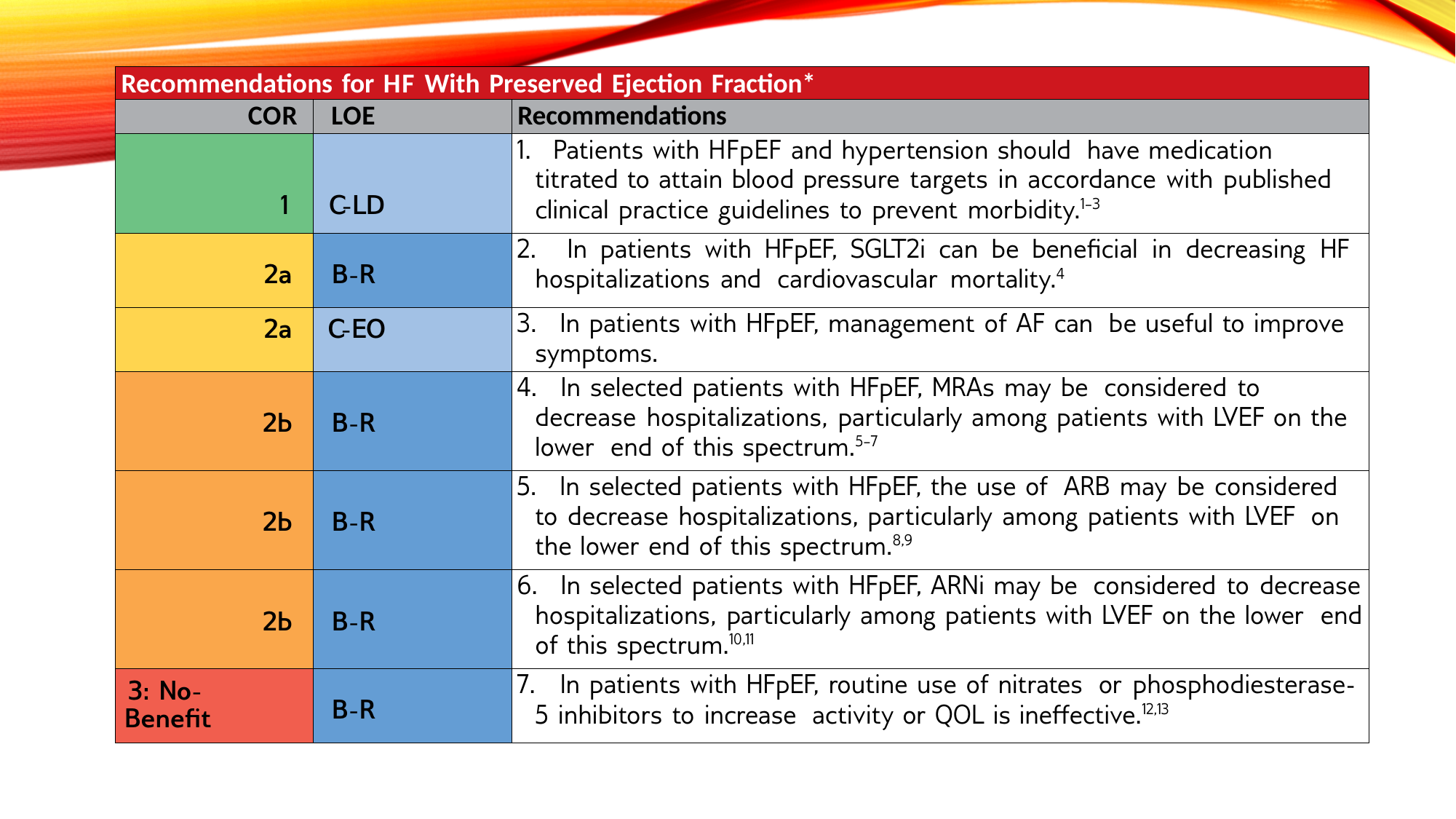

| Recommendations for HF With Preserved Ejection Fraction\* |  |  |
| --- | --- | --- |
| COR | LOE | Recommendations |
| 1 | C-LD | 1. Patients with HFpEF and hypertension should have medication titrated to attain blood pressure targets in accordance with published clinical practice guidelines to prevent morbidity.1–3 |
| 2a | B-R | 2. In patients with HFpEF, SGLT2i can be beneficial in decreasing HF hospitalizations and cardiovascular mortality.4 |
| 2a | C-EO | 3. In patients with HFpEF, management of AF can be useful to improve symptoms. |
| 2b | B-R | 4. In selected patients with HFpEF, MRAs may be considered to decrease hospitalizations, particularly among patients with LVEF on the lower end of this spectrum.5–7 |
| 2b | B-R | 5. In selected patients with HFpEF, the use of ARB may be considered to decrease hospitalizations, particularly among patients with LVEF on the lower end of this spectrum.8,9 |
| 2b | B-R | 6. In selected patients with HFpEF, ARNi may be considered to decrease hospitalizations, particularly among patients with LVEF on the lower end of this spectrum.10,11 |
| 3: No- Benefit | B-R | 7. In patients with HFpEF, routine use of nitrates or phosphodiesterase-5 inhibitors to increase activity or QOL is ineffective.12,13 |